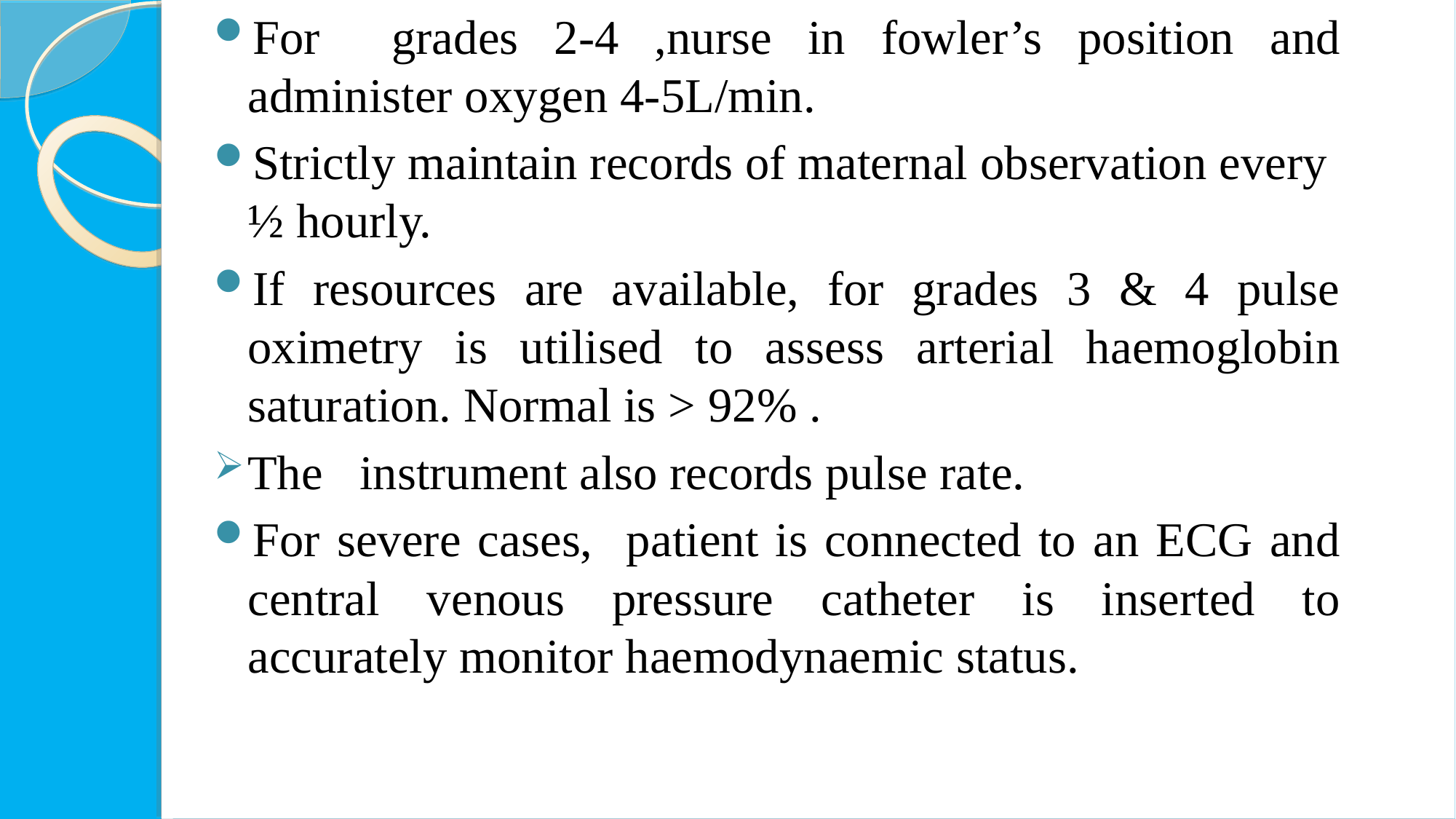

For  grades 2-4 ,nurse in fowler’s position and administer oxygen 4-5L/min.
Strictly maintain records of maternal observation every  ½ hourly.
If resources are available, for grades 3 & 4 pulse oximetry is utilised to assess arterial haemoglobin saturation. Normal is > 92% .
The   instrument also records pulse rate.
For severe cases,  patient is connected to an ECG and central venous pressure catheter is inserted to accurately monitor haemodynaemic status.